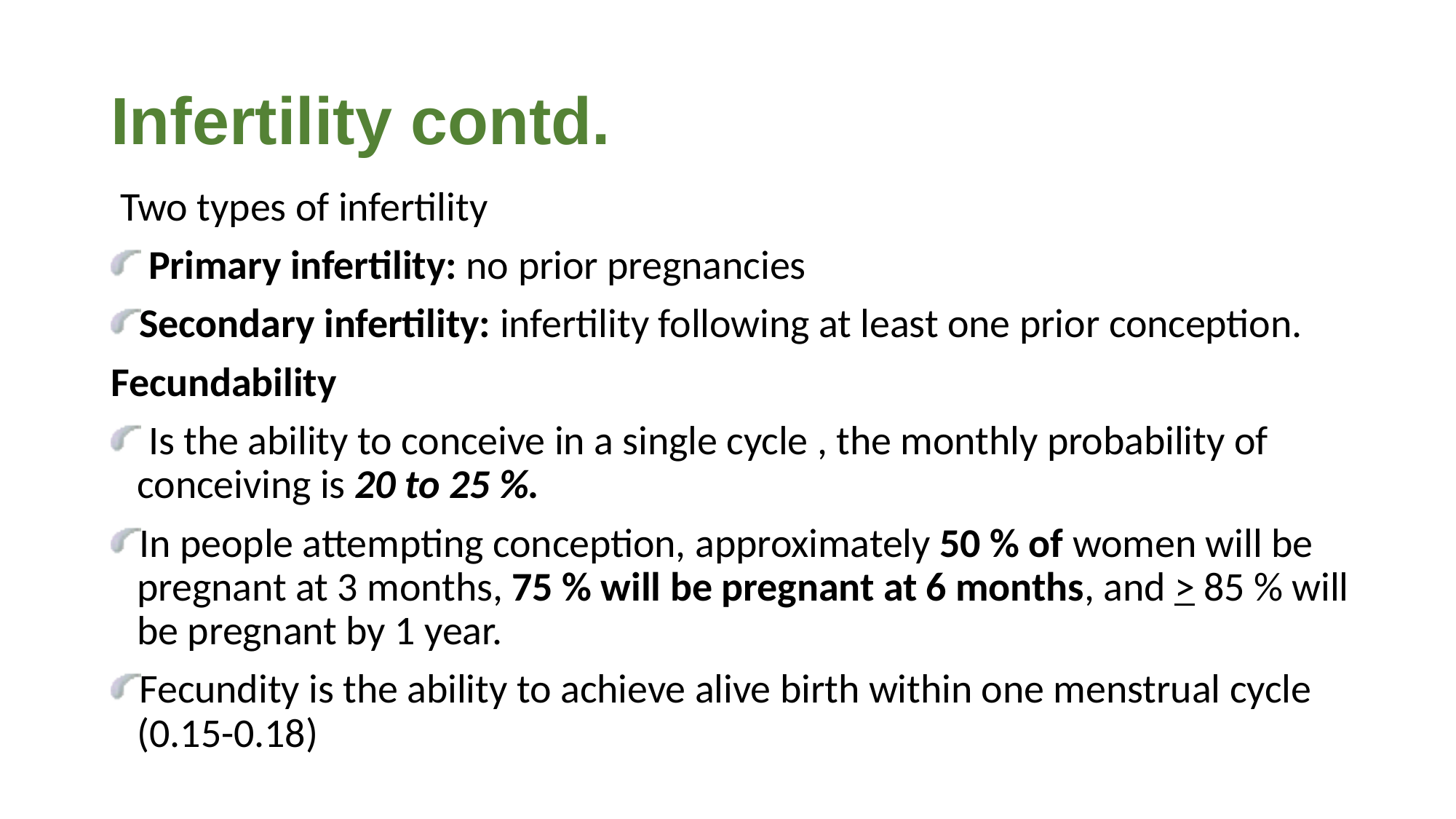

# Infertility contd.
 Two types of infertility
 Primary infertility: no prior pregnancies
Secondary infertility: infertility following at least one prior conception.
Fecundability
 Is the ability to conceive in a single cycle , the monthly probability of conceiving is 20 to 25 %.
In people attempting conception, approximately 50 % of women will be pregnant at 3 months, 75 % will be pregnant at 6 months, and > 85 % will be pregnant by 1 year.
Fecundity is the ability to achieve alive birth within one menstrual cycle (0.15-0.18)